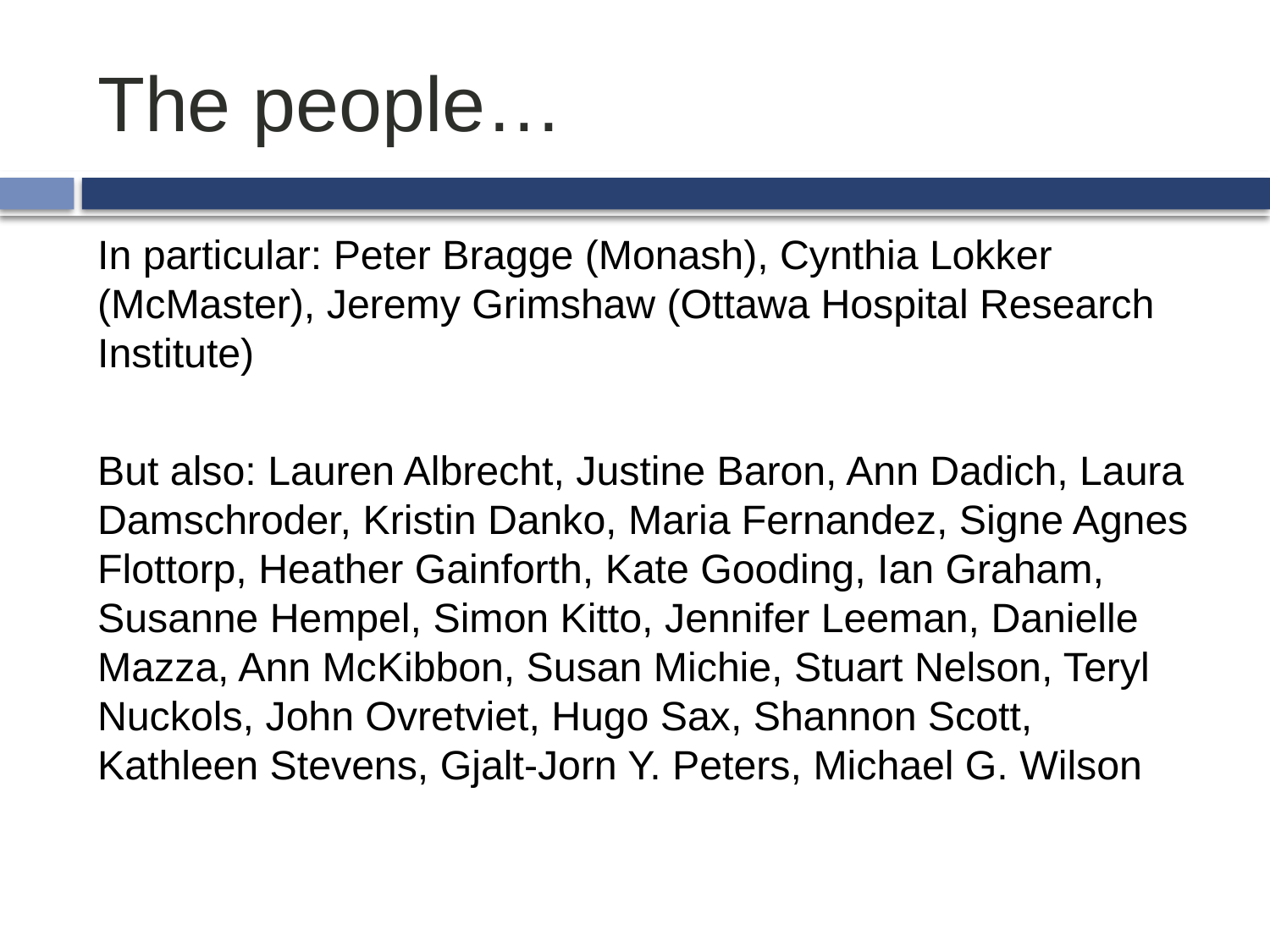

# The people…
In particular: Peter Bragge (Monash), Cynthia Lokker (McMaster), Jeremy Grimshaw (Ottawa Hospital Research Institute)

But also: Lauren Albrecht, Justine Baron, Ann Dadich, Laura Damschroder, Kristin Danko, Maria Fernandez, Signe Agnes Flottorp, Heather Gainforth, Kate Gooding, Ian Graham, Susanne Hempel, Simon Kitto, Jennifer Leeman, Danielle Mazza, Ann McKibbon, Susan Michie, Stuart Nelson, Teryl Nuckols, John Ovretviet, Hugo Sax, Shannon Scott, Kathleen Stevens, Gjalt-Jorn Y. Peters, Michael G. Wilson